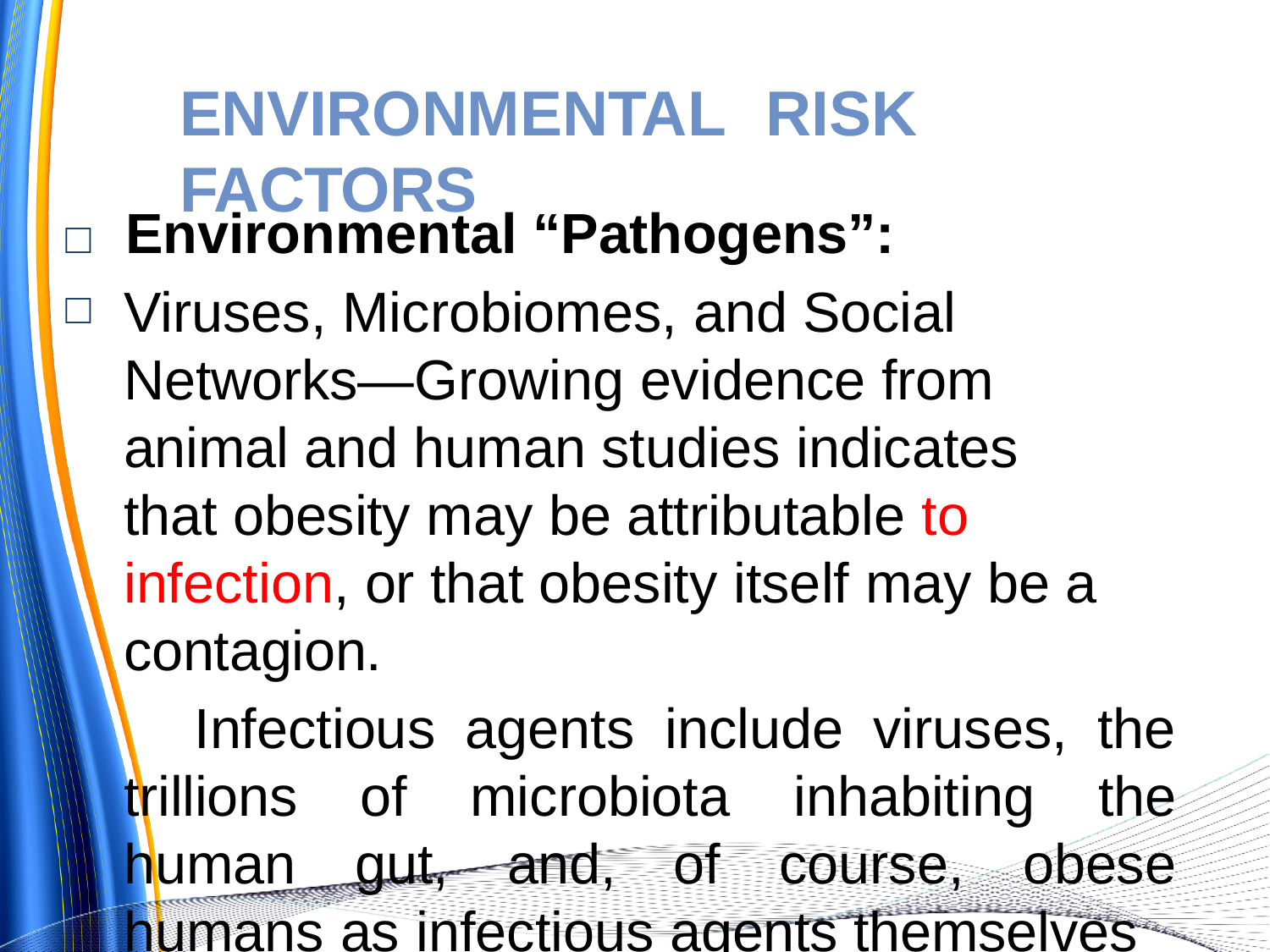

# ENVIRONMENTAL	RISK FACTORS
□	Environmental “Pathogens”:
Viruses, Microbiomes, and Social Networks—Growing evidence from animal and human studies indicates that obesity may be attributable to infection, or that obesity itself may be a contagion.
	Infectious agents include viruses, the trillions of microbiota inhabiting the human gut, and, of course, obese humans as infectious agents themselves